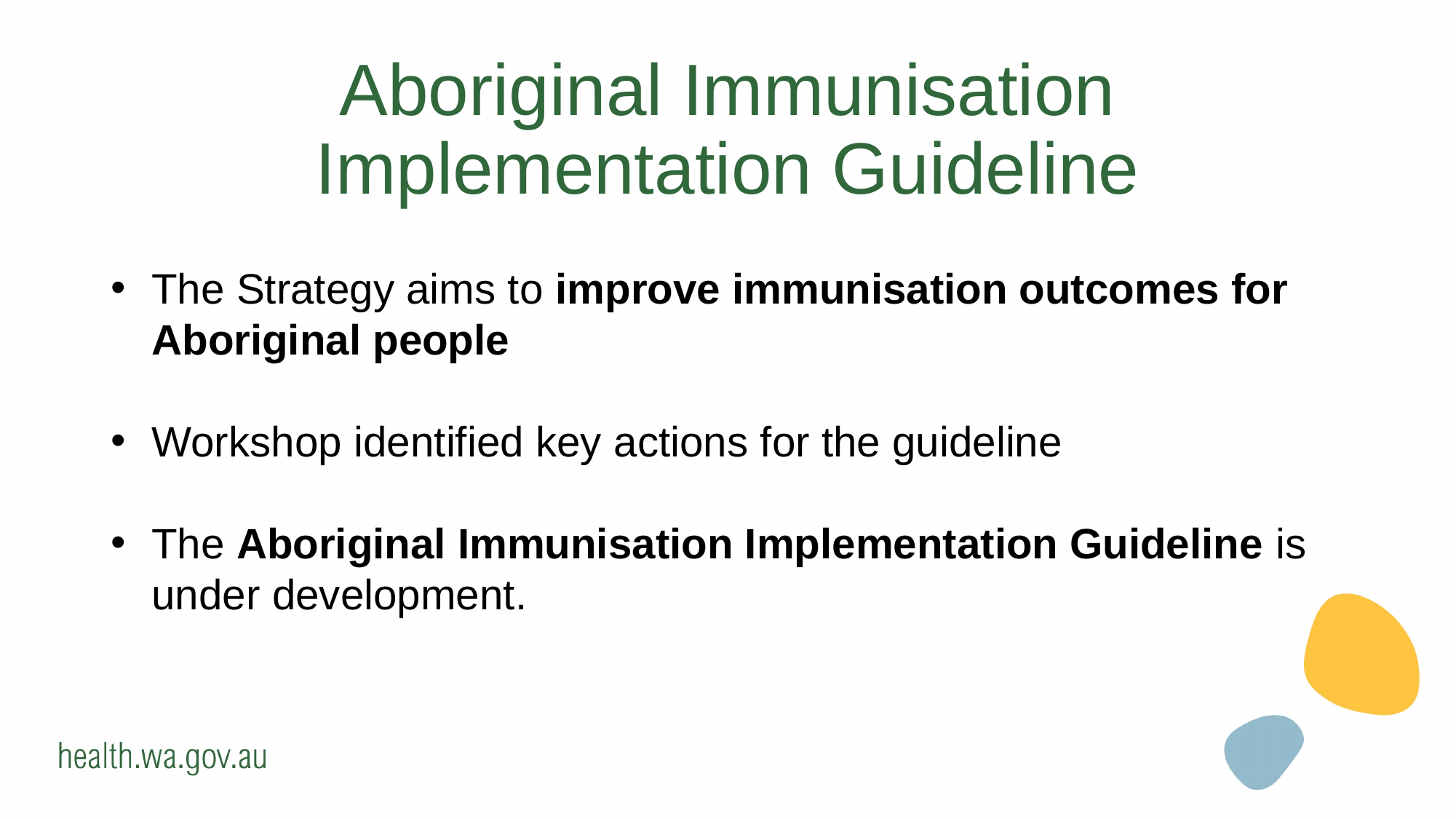

# Aboriginal Immunisation Implementation Guideline
The Strategy aims to improve immunisation outcomes for Aboriginal people

Workshop identified key actions for the guideline

The Aboriginal Immunisation Implementation Guideline is under development.